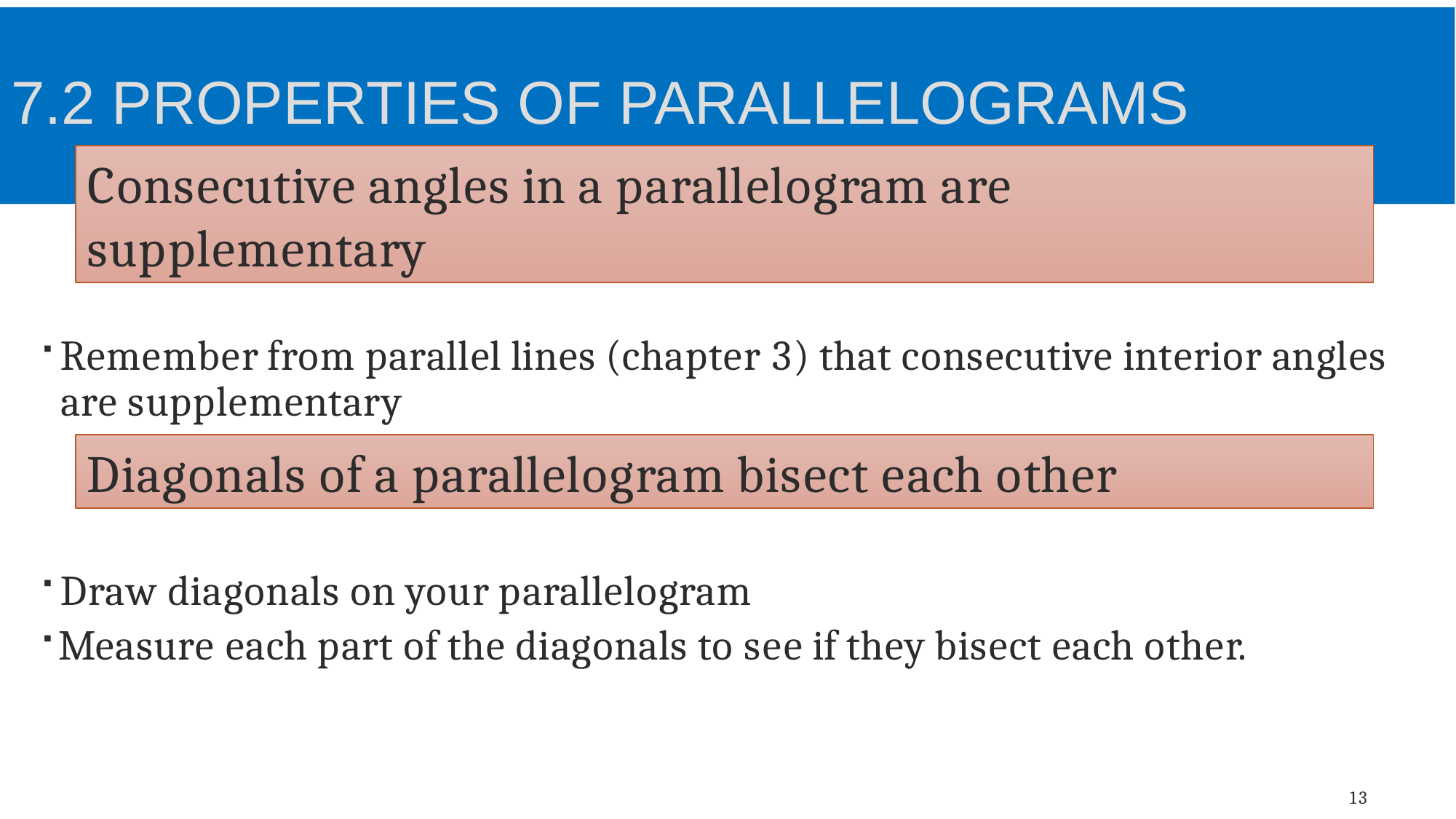

# 7.2 Properties of Parallelograms
Consecutive angles in a parallelogram are supplementary

Remember from parallel lines (chapter 3) that consecutive interior angles are supplementary

Draw diagonals on your parallelogram
Measure each part of the diagonals to see if they bisect each other.

Diagonals of a parallelogram bisect each other
13